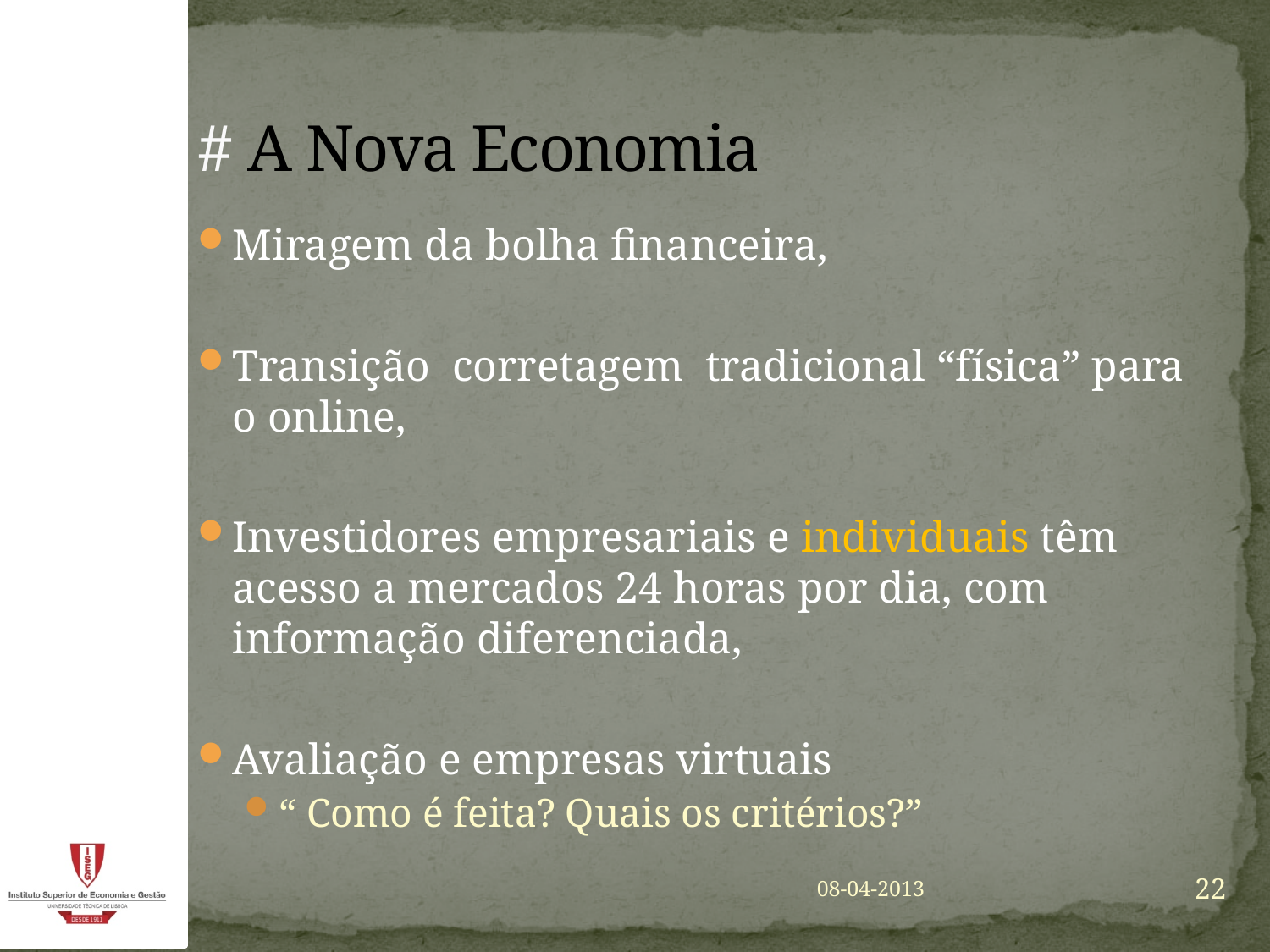

# # A Nova Economia
Miragem da bolha financeira,

Transição  corretagem  tradicional “física” para o online,

Investidores empresariais e individuais têm acesso a mercados 24 horas por dia, com informação diferenciada,

Avaliação e empresas virtuais
“ Como é feita? Quais os critérios?”

22
08-04-2013